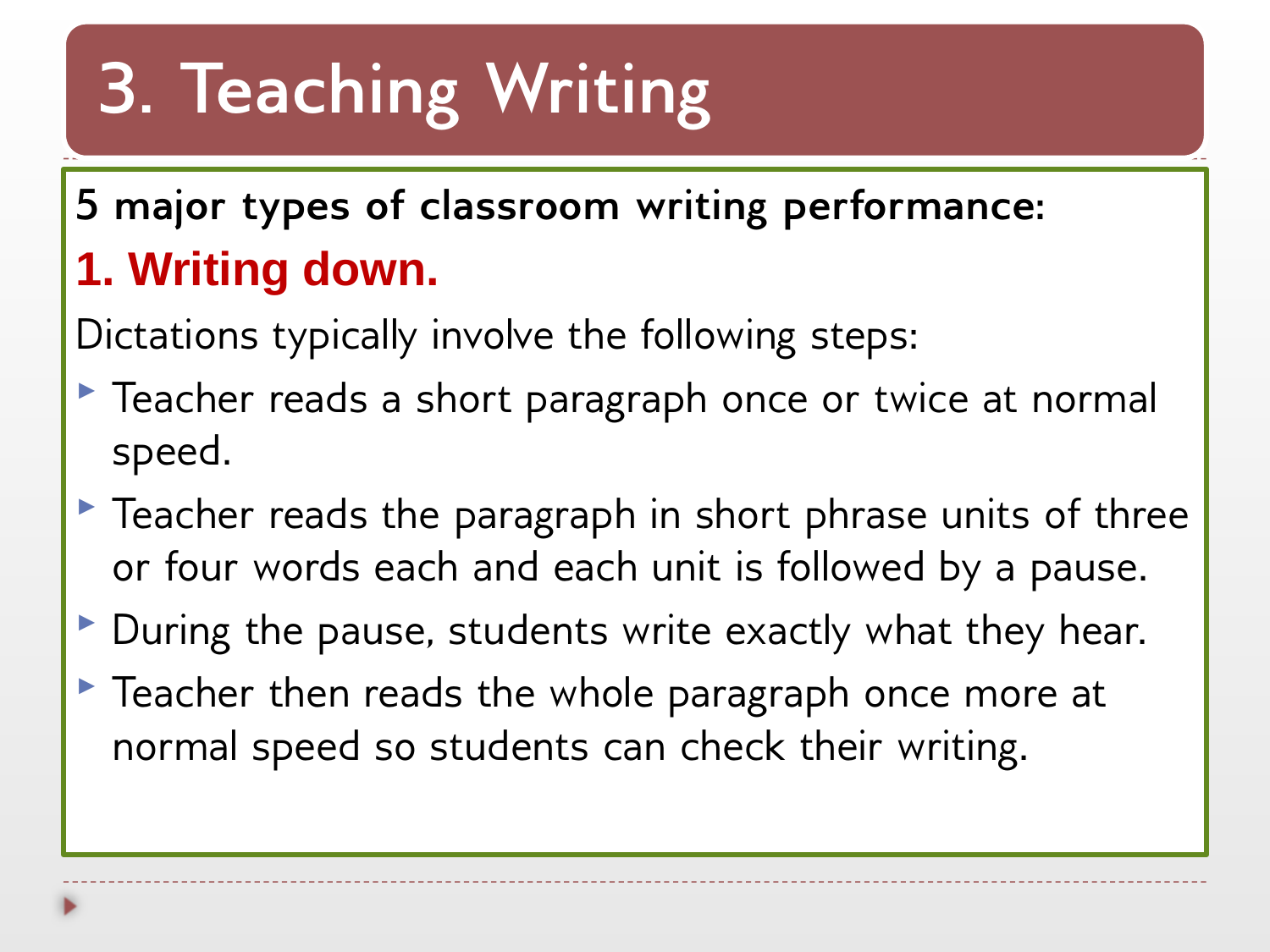

3. Teaching Writing
5 major types of classroom writing performance:
1. Writing down.
Dictations typically involve the following steps:
Teacher reads a short paragraph once or twice at normal speed.
Teacher reads the paragraph in short phrase units of three or four words each and each unit is followed by a pause.
During the pause, students write exactly what they hear.
Teacher then reads the whole paragraph once more at normal speed so students can check their writing.